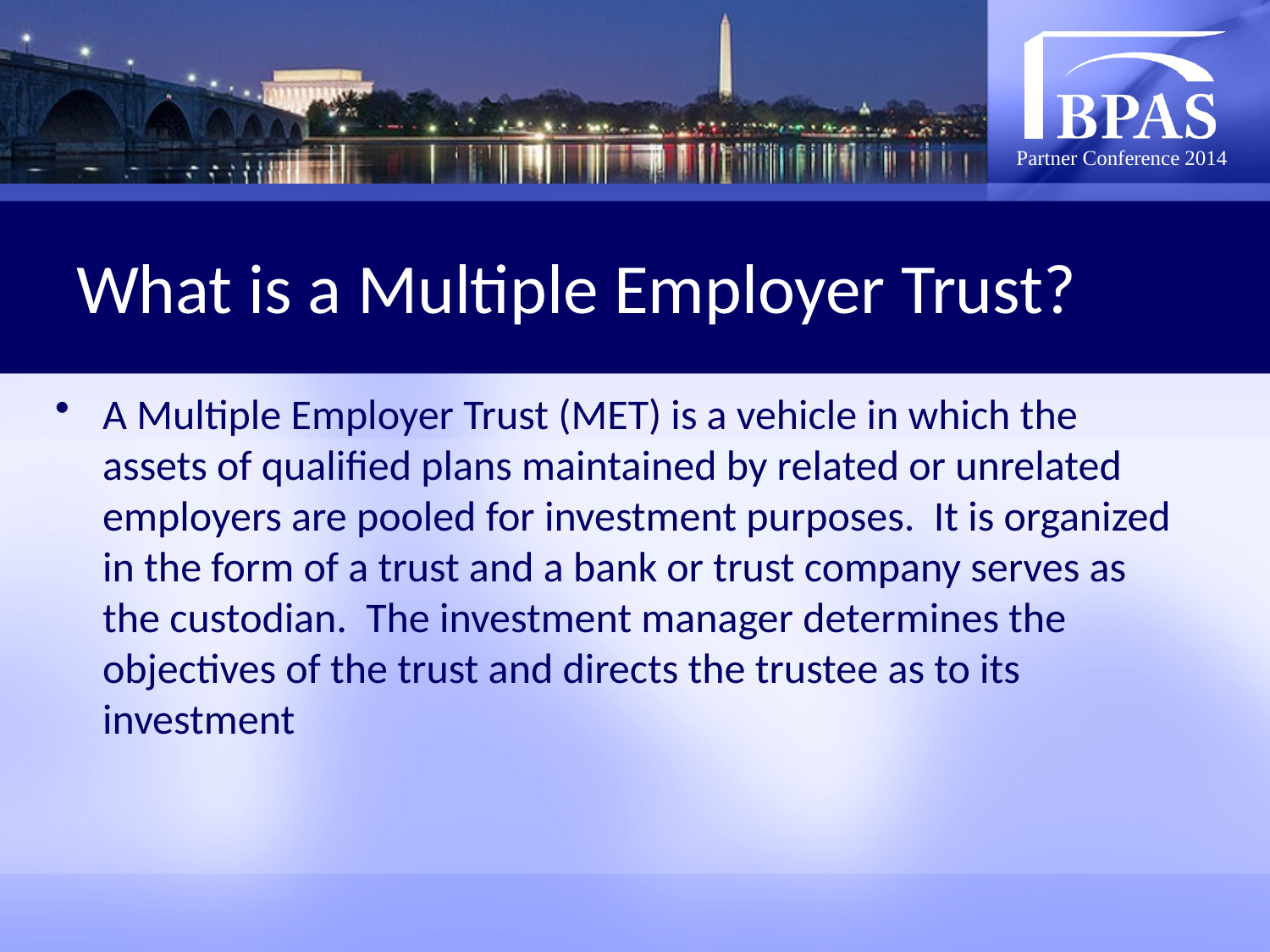

# What is a Multiple Employer Trust?
A Multiple Employer Trust (MET) is a vehicle in which the assets of qualified plans maintained by related or unrelated employers are pooled for investment purposes.  It is organized in the form of a trust and a bank or trust company serves as the custodian.  The investment manager determines the objectives of the trust and directs the trustee as to its investment